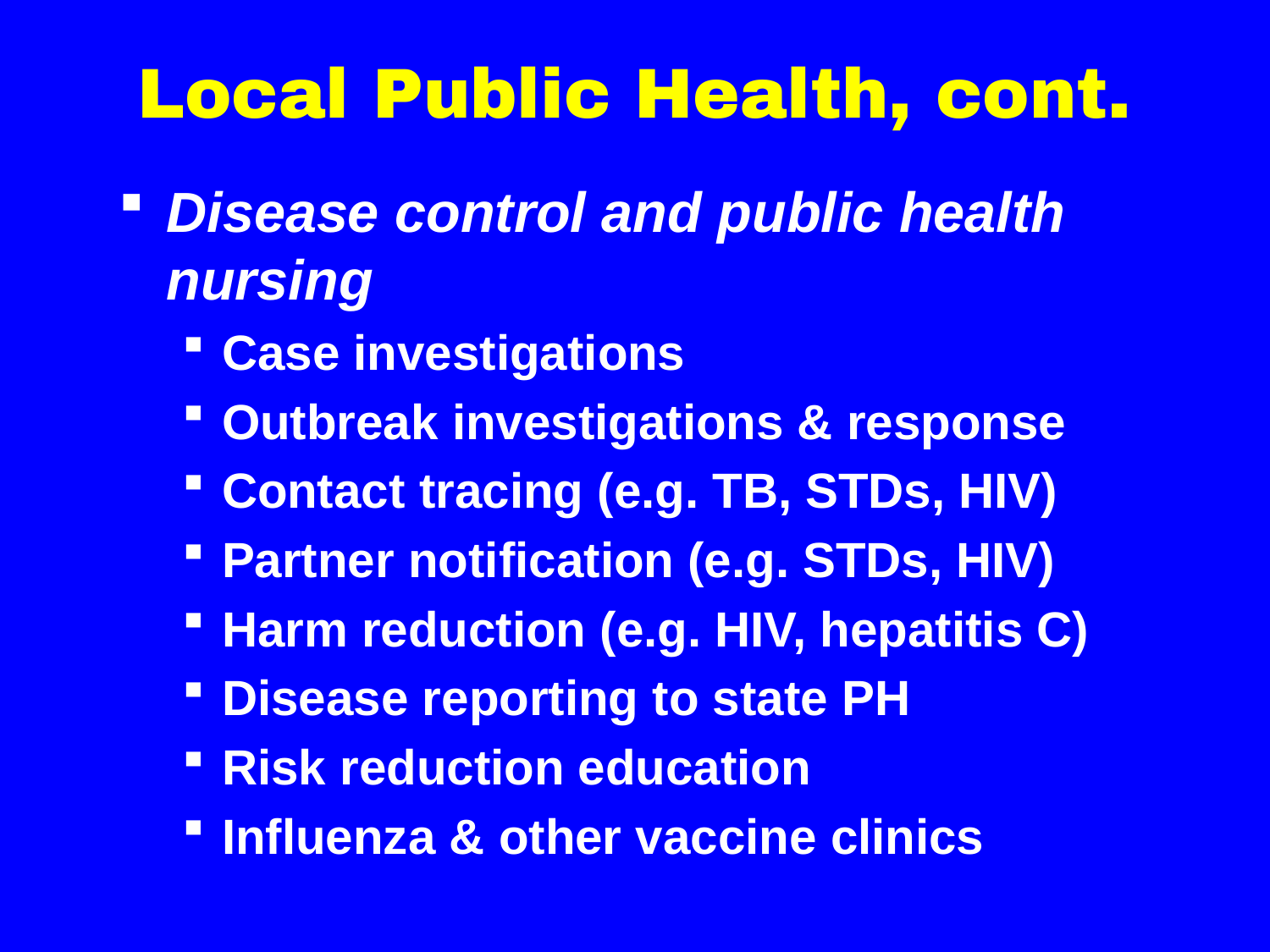

Local Public Health, cont.
Disease control and public health nursing
Case investigations
Outbreak investigations & response
Contact tracing (e.g. TB, STDs, HIV)
Partner notification (e.g. STDs, HIV)
Harm reduction (e.g. HIV, hepatitis C)
Disease reporting to state PH
Risk reduction education
Influenza & other vaccine clinics